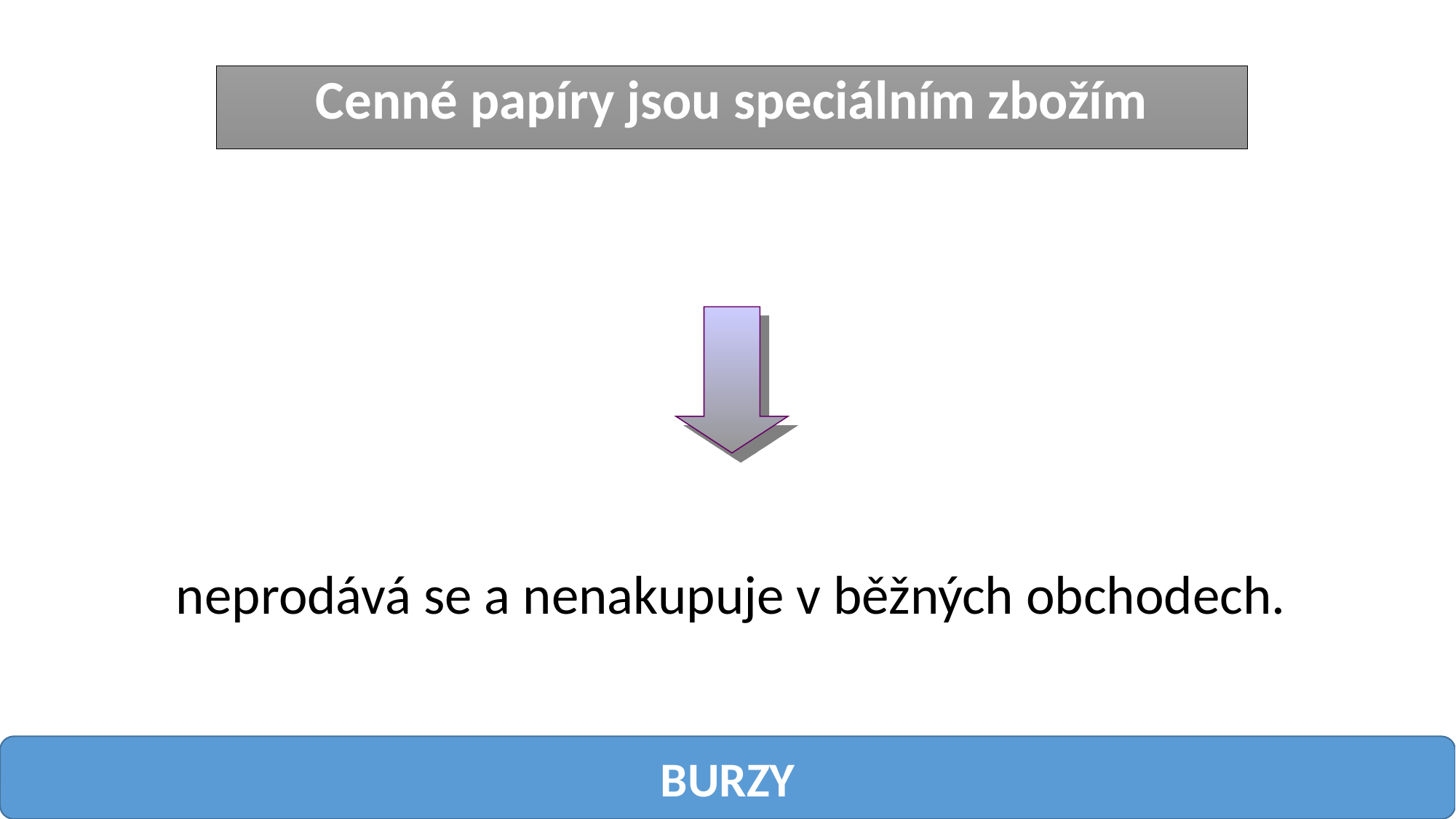

Cenné papíry jsou speciálním zbožím

neprodává se a nenakupuje v běžných obchodech.

BURZY